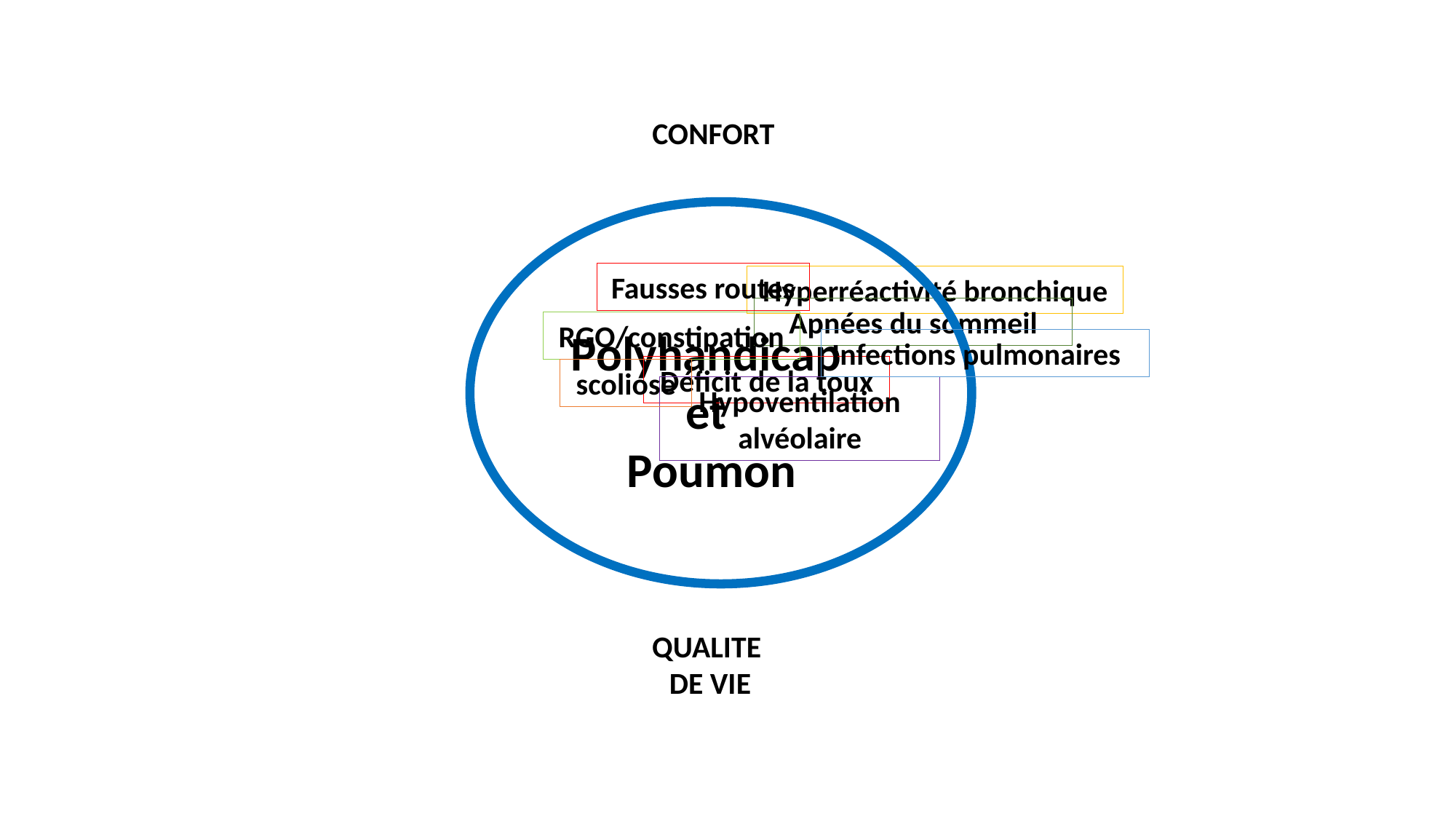

CONFORT

Fausses routes
Hyperréactivité bronchique
Apnées du sommeil
RGO/constipation
Polyhandicap
et
Poumon
Infections pulmonaires
Déficit de la toux
scoliose
Hypoventilation alvéolaire
QUALITE
DE VIE